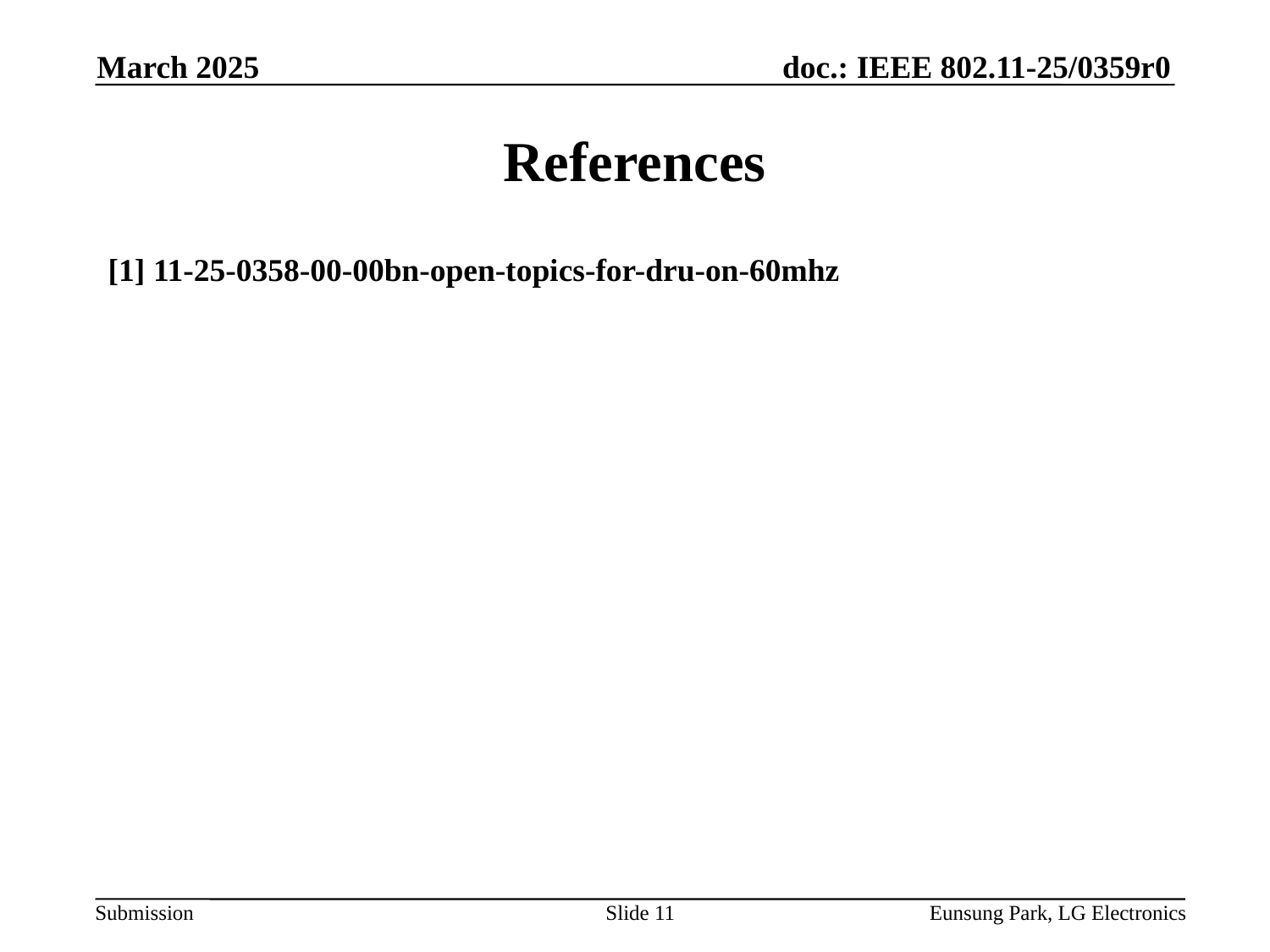

March 2025
# References
[1] 11-25-0358-00-00bn-open-topics-for-dru-on-60mhz
Slide 11
Eunsung Park, LG Electronics